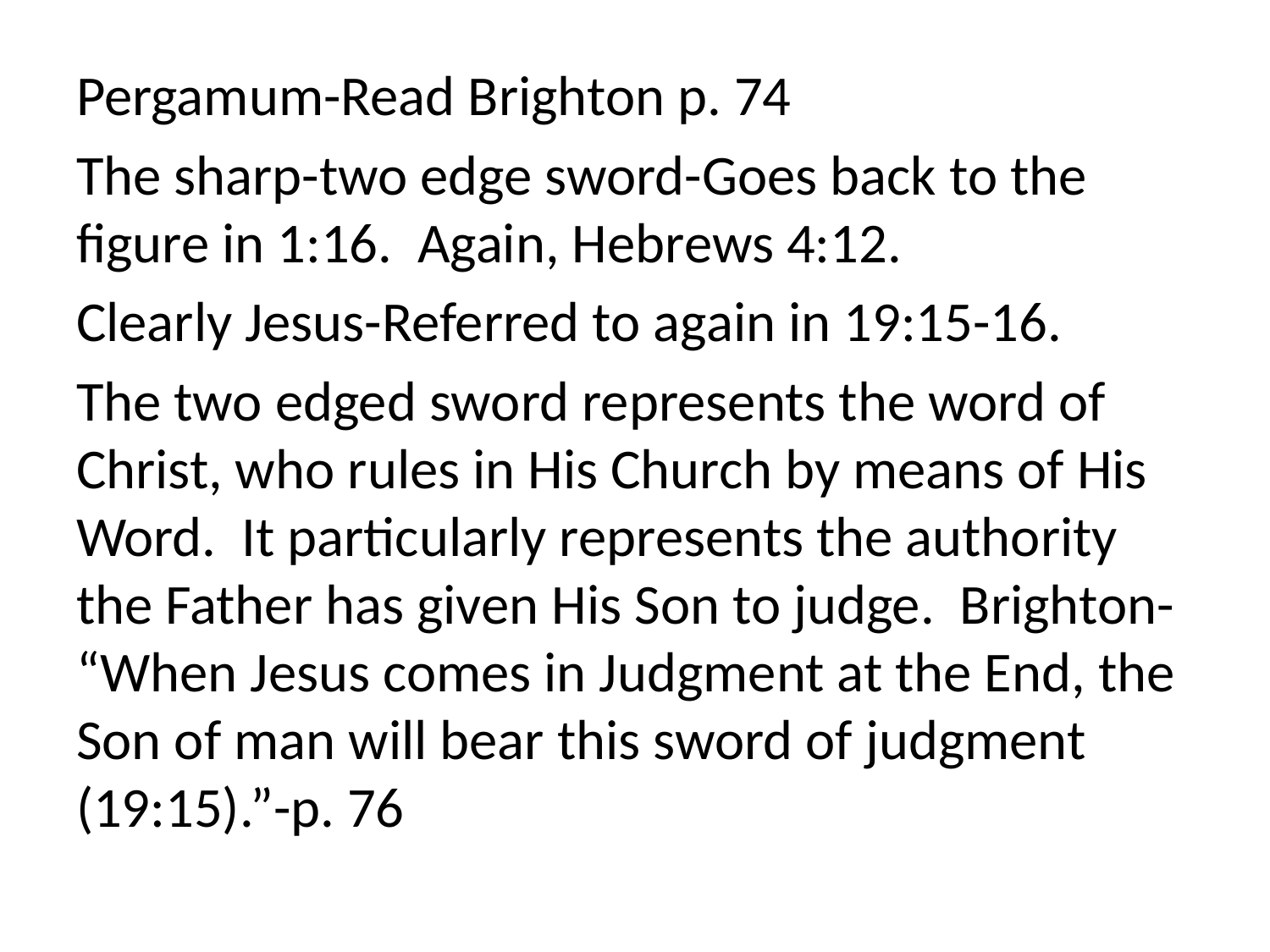

Pergamum-Read Brighton p. 74
The sharp-two edge sword-Goes back to the figure in 1:16.  Again, Hebrews 4:12.
Clearly Jesus-Referred to again in 19:15-16.
The two edged sword represents the word of Christ, who rules in His Church by means of His Word.  It particularly represents the authority the Father has given His Son to judge.  Brighton- “When Jesus comes in Judgment at the End, the Son of man will bear this sword of judgment (19:15).”-p. 76